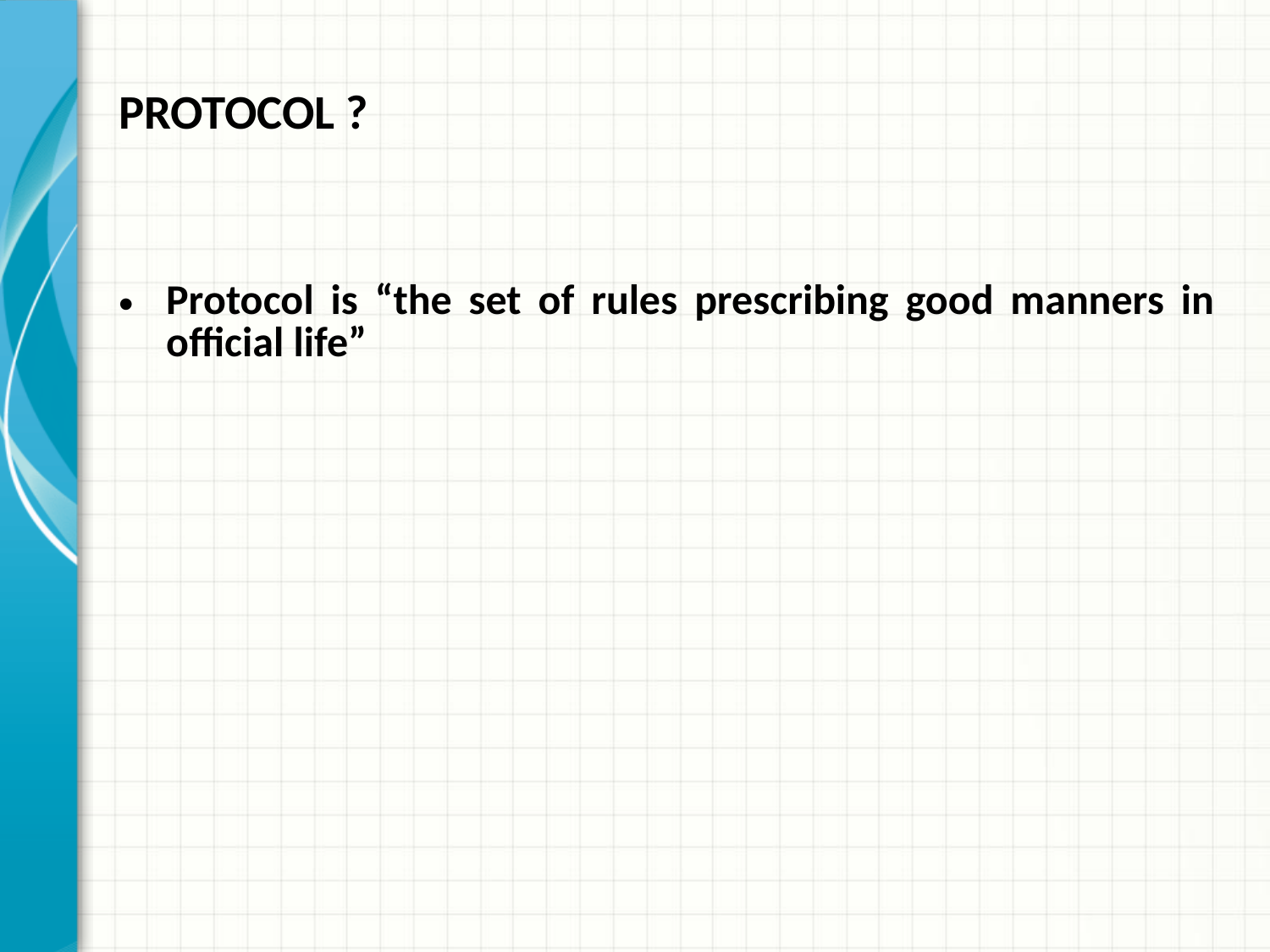

# PROTOCOL ?

Protocol is “the set of rules prescribing good manners in official life”